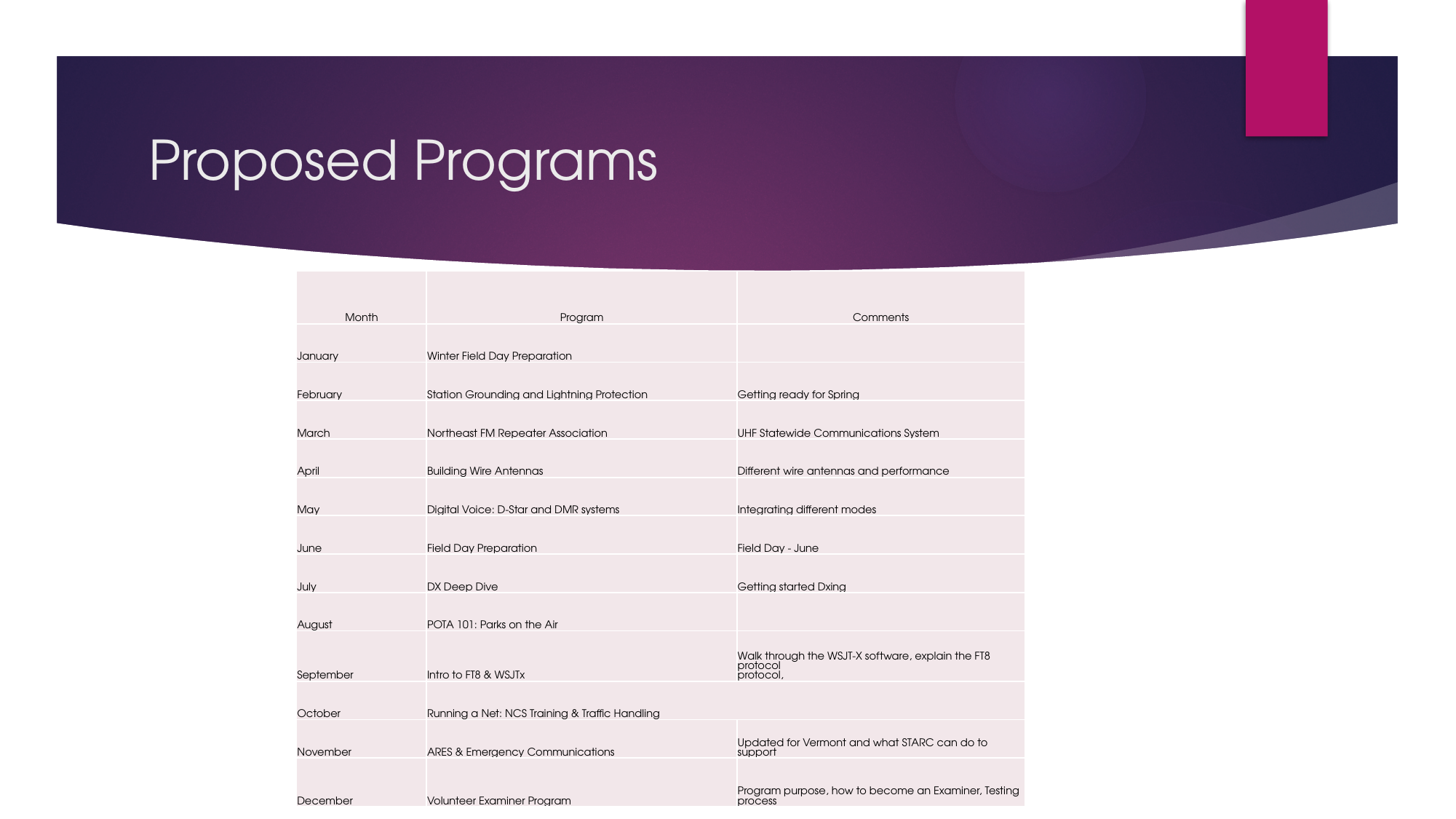

# Proposed Programs
| Month | Program | Comments |
| --- | --- | --- |
| January | Winter Field Day Preparation |  |
| February | Station Grounding and Lightning Protection | Getting ready for Spring |
| March | Northeast FM Repeater Association | UHF Statewide Communications System |
| April | Building Wire Antennas | Different wire antennas and performance |
| May | Digital Voice: D-Star and DMR systems | Integrating different modes |
| June | Field Day Preparation | Field Day - June |
| July | DX Deep Dive | Getting started Dxing |
| August | POTA 101: Parks on the Air |  |
| September | Intro to FT8 & WSJTx | Walk through the WSJT-X software, explain the FT8 protocol protocol, |
| October | Running a Net: NCS Training & Traffic Handling |  |
| November | ARES & Emergency Communications | Updated for Vermont and what STARC can do to support |
| December | Volunteer Examiner Program | Program purpose, how to become an Examiner, Testing process |